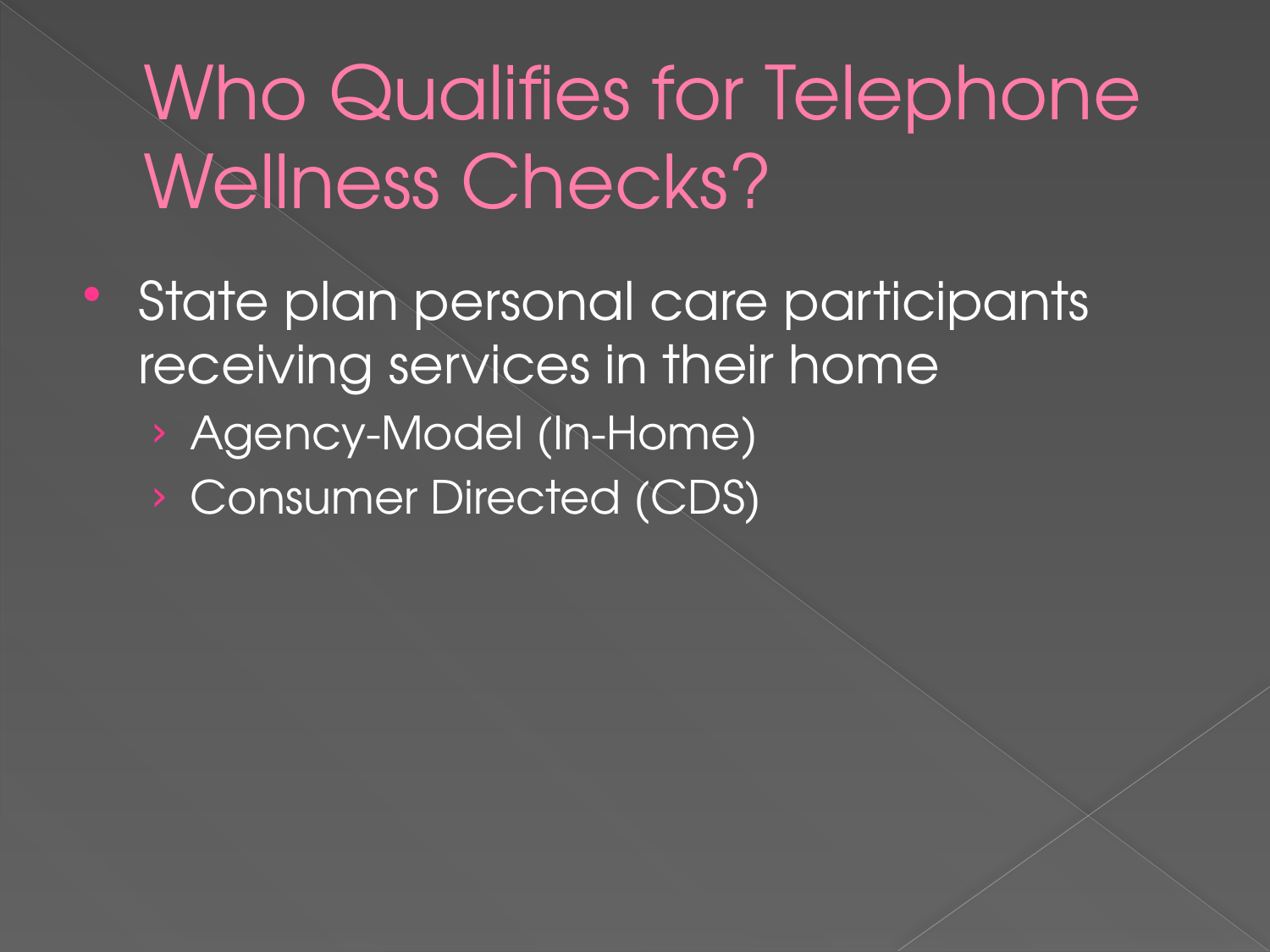

# Who Qualifies for Telephone Wellness Checks?
State plan personal care participants receiving services in their home
Agency-Model (In-Home)
Consumer Directed (CDS)